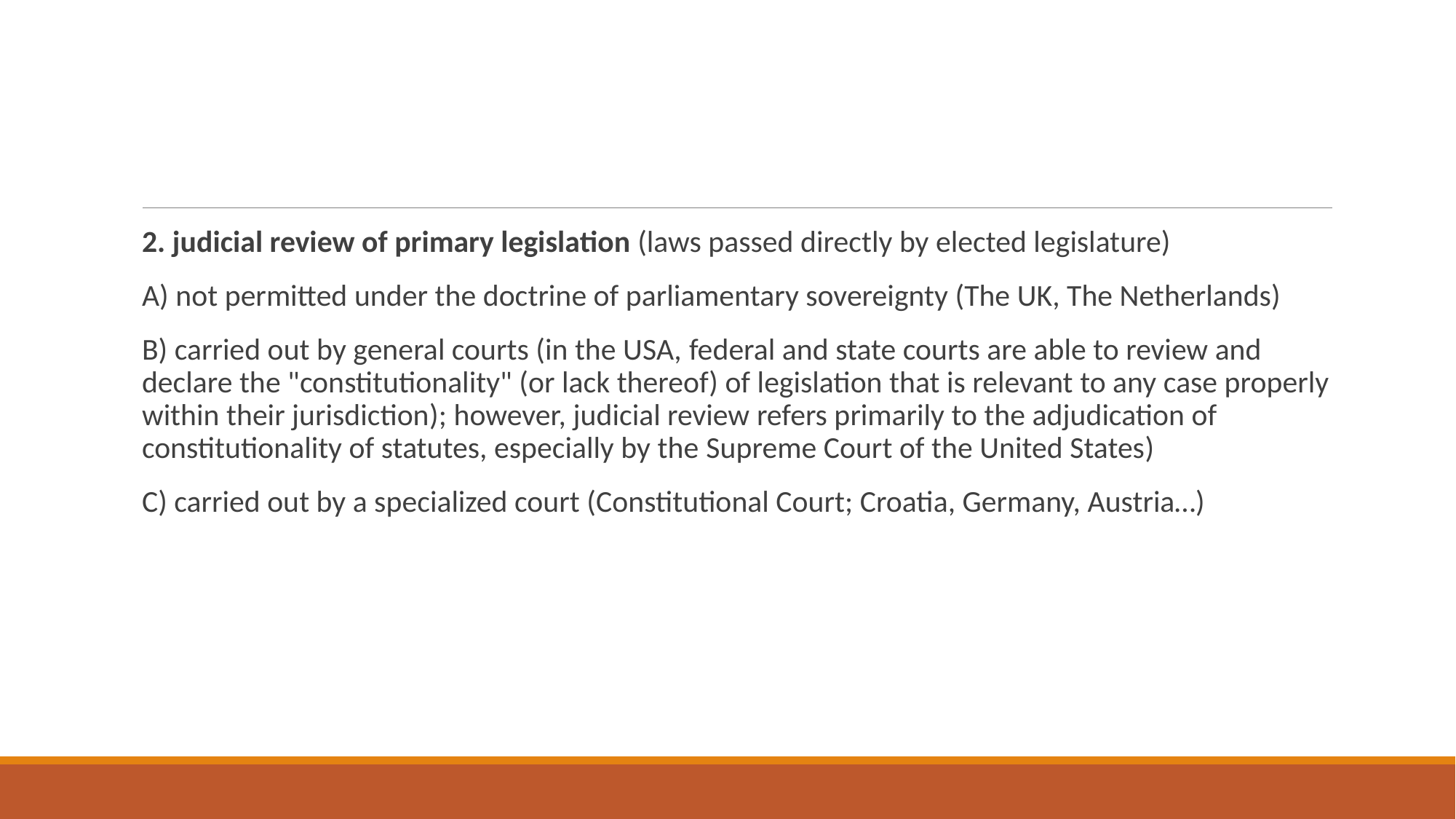

#
2. judicial review of primary legislation (laws passed directly by elected legislature)
A) not permitted under the doctrine of parliamentary sovereignty (The UK, The Netherlands)
B) carried out by general courts (in the USA, federal and state courts are able to review and declare the "constitutionality" (or lack thereof) of legislation that is relevant to any case properly within their jurisdiction); however, judicial review refers primarily to the adjudication of constitutionality of statutes, especially by the Supreme Court of the United States)
C) carried out by a specialized court (Constitutional Court; Croatia, Germany, Austria…)